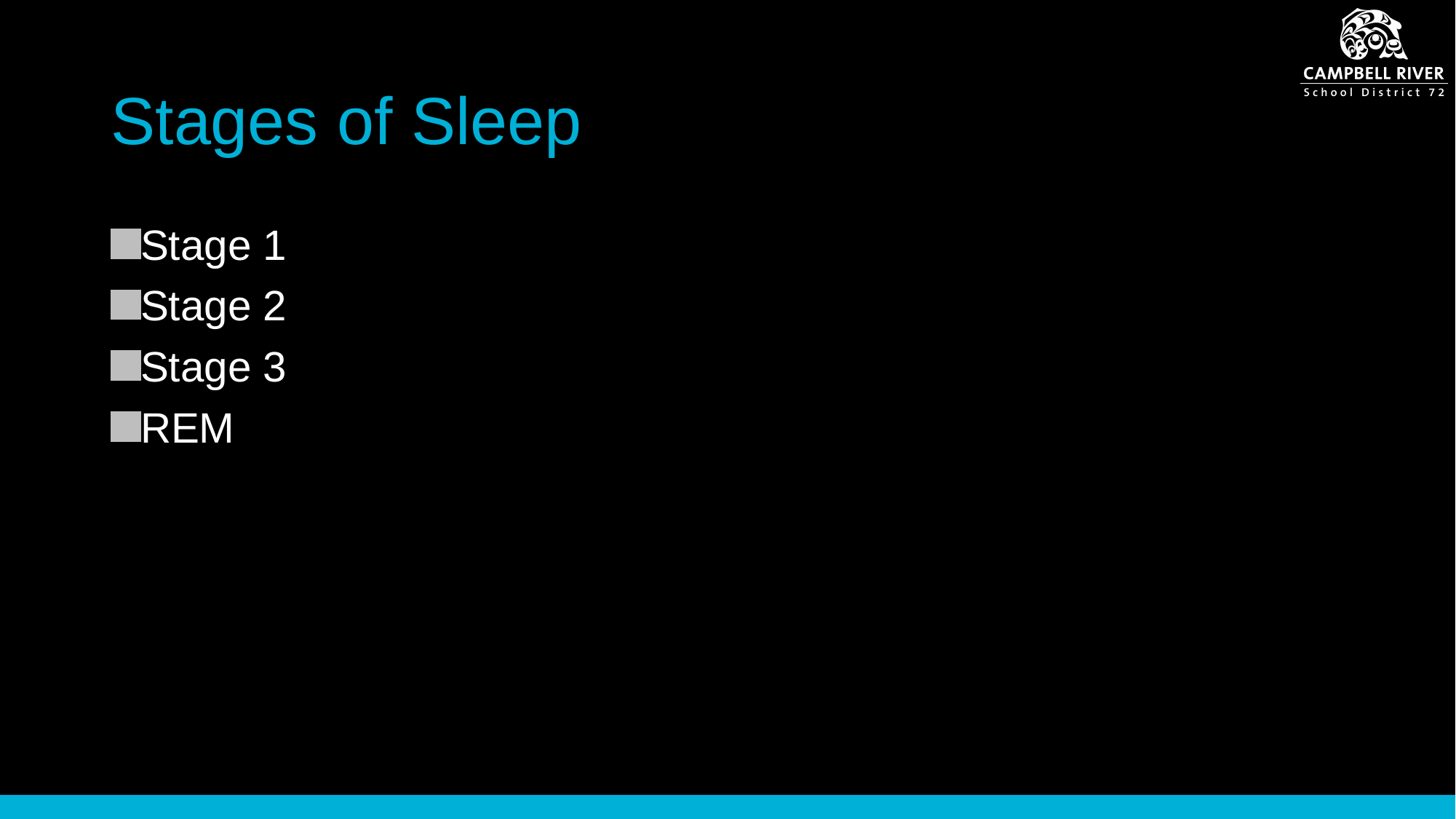

# Stages of Sleep
Stage 1
Stage 2
Stage 3
REM